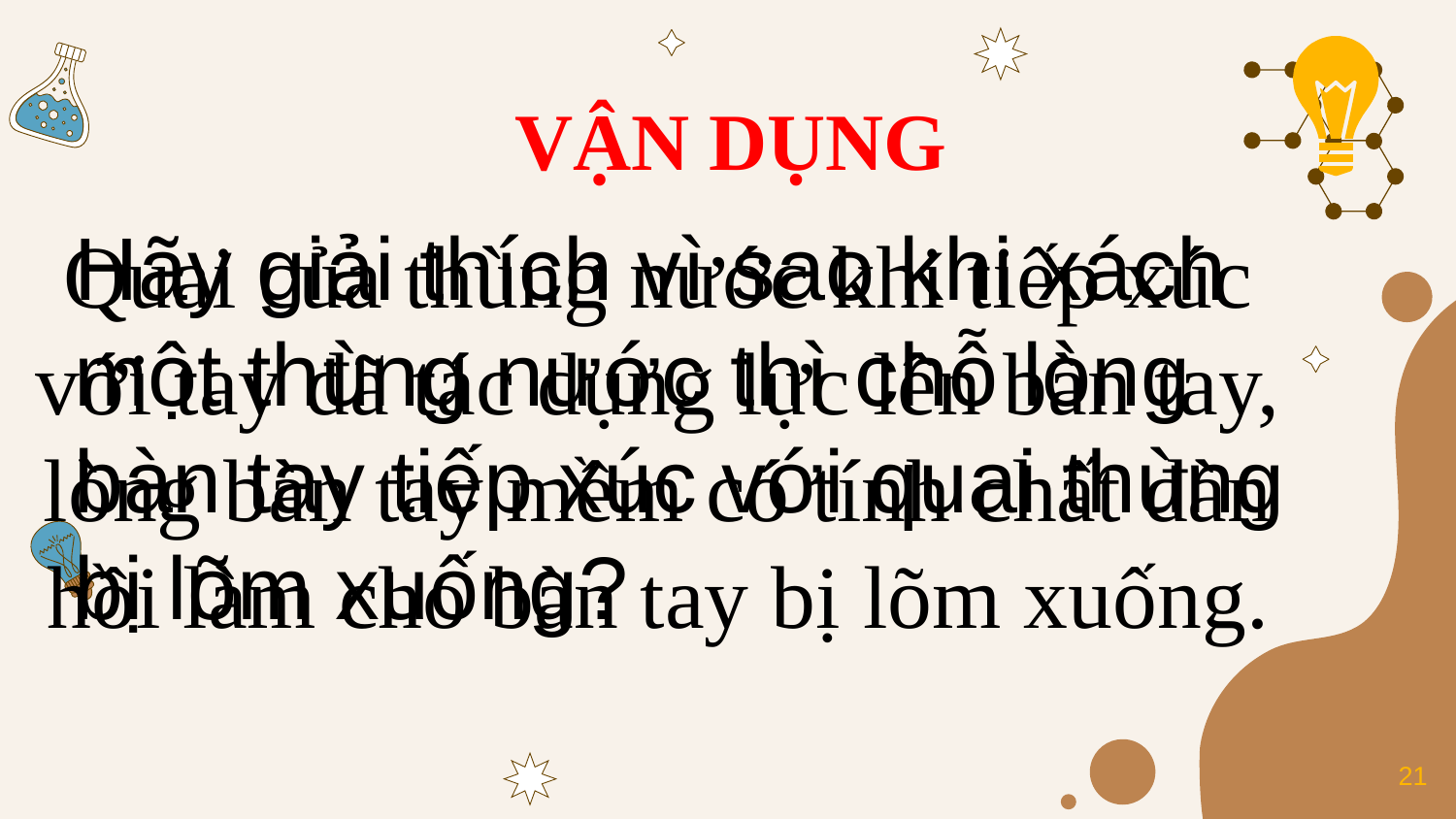

# VẬN DỤNG
Hãy giải thích vì sao khi xách một thùng nước thì chỗ lòng bàn tay tiếp xúc với quai thùng bị lõm xuống?
Quai của thùng nước khi tiếp xúc với tay đã tác dụng lực lên bàn tay, lòng bàn tay mềm có tính chất đàn hồi làm cho bàn tay bị lõm xuống.
21